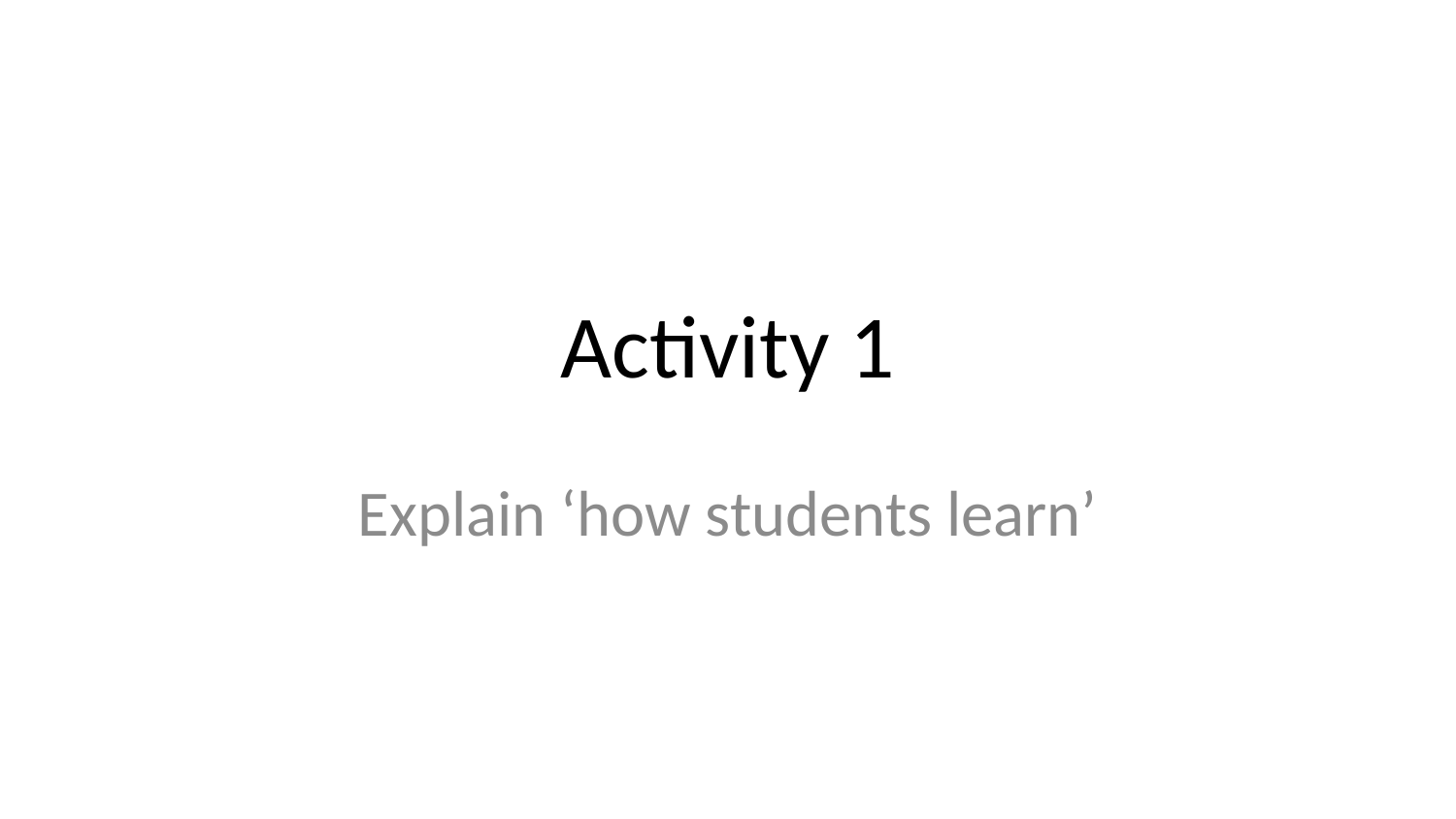

# Activity 1
Explain ‘how students learn’